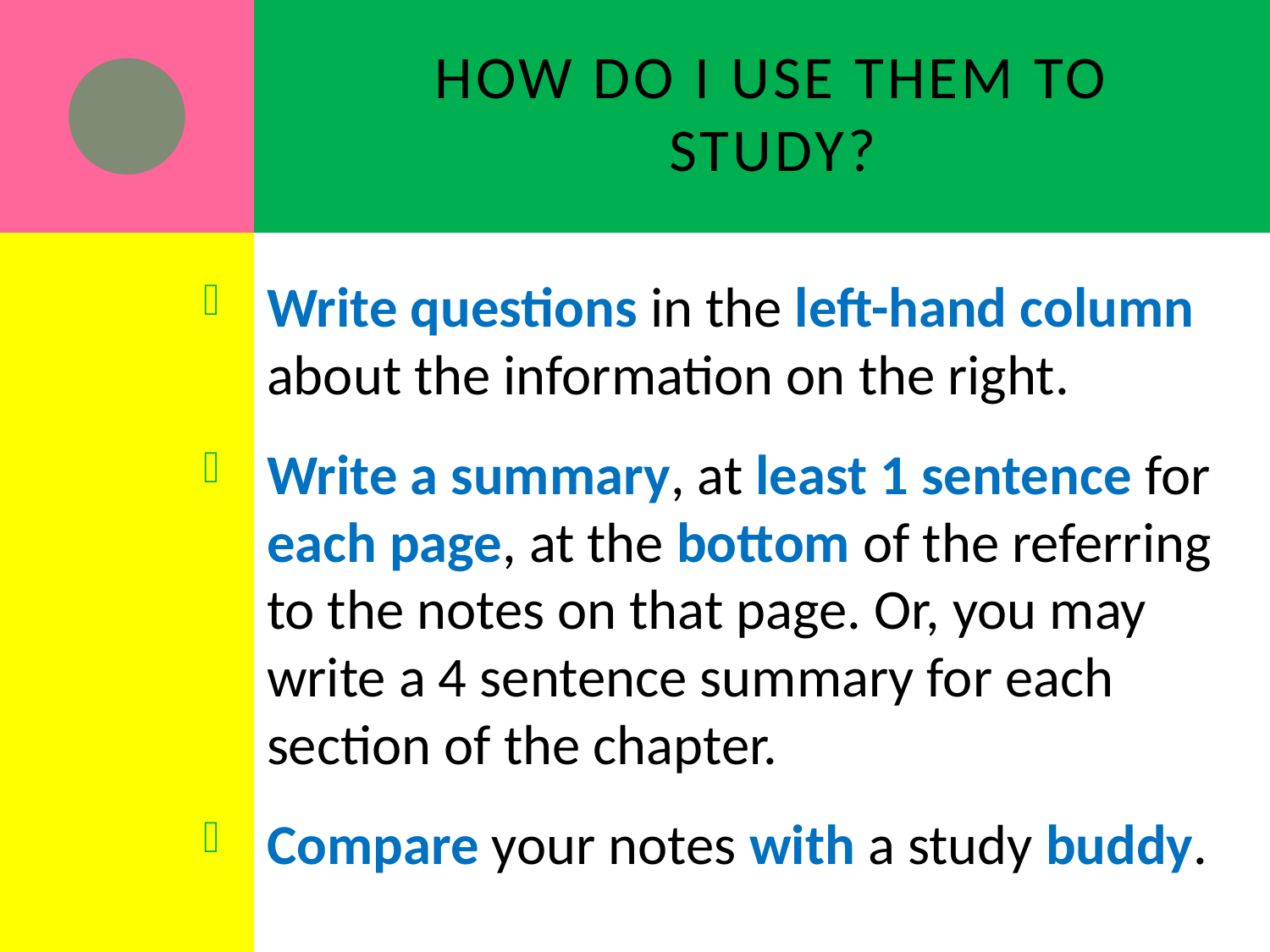

# How do I use them to study?
Write questions in the left-hand column about the information on the right.
Write a summary, at least 1 sentence for each page, at the bottom of the referring to the notes on that page. Or, you may write a 4 sentence summary for each section of the chapter.
Compare your notes with a study buddy.